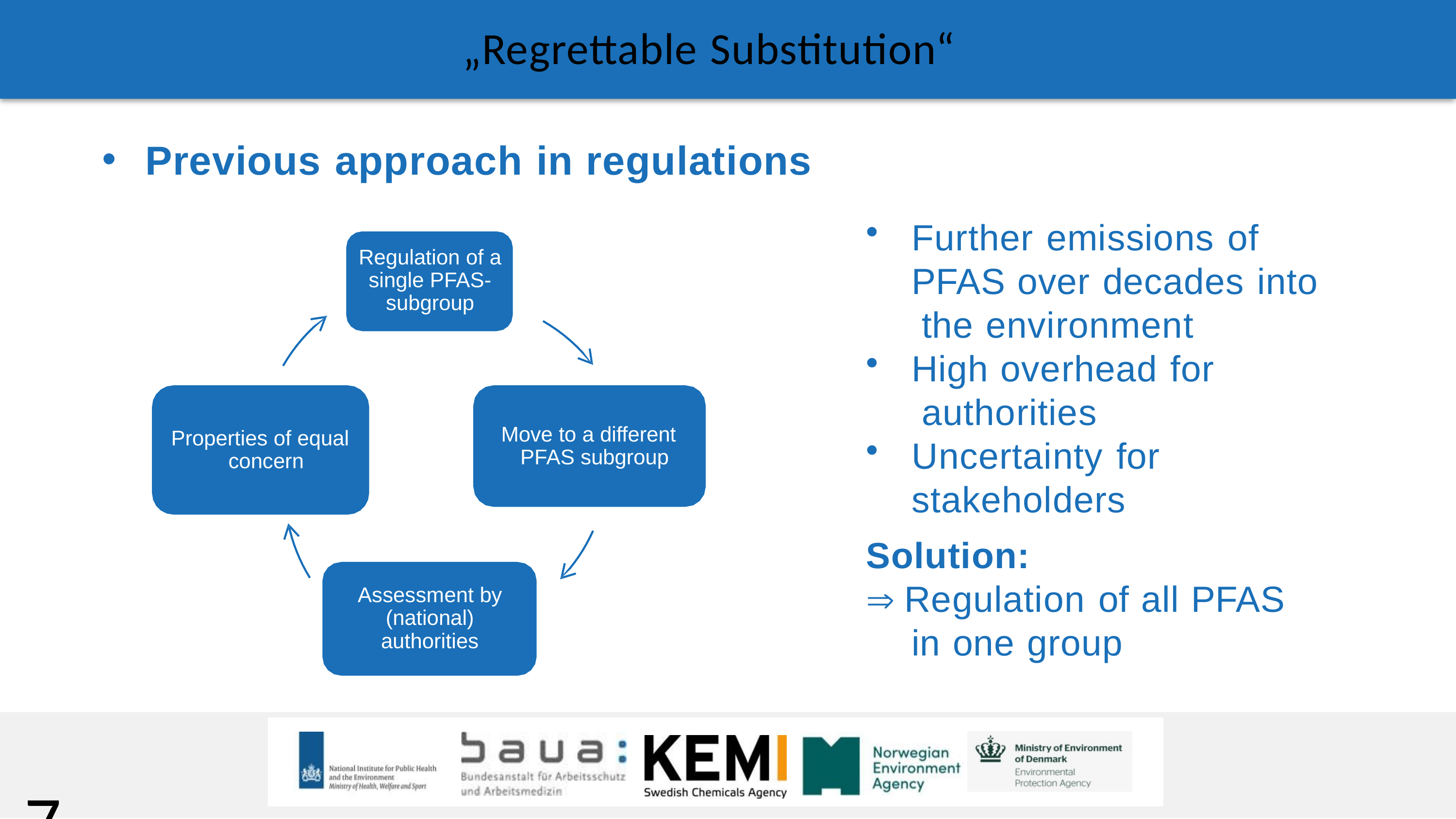

# „Regrettable Substitution“
Previous approach in regulations
Further emissions of  PFAS over decades into  the environment
High overhead for  authorities
Uncertainty for
stakeholders

Regulation of a  single PFAS-  subgroup

Move to a different  PFAS subgroup
Properties of equal  concern

Solution:
⇒ Regulation of all PFAS  in one group

Assessment by  (national)  authorities
7